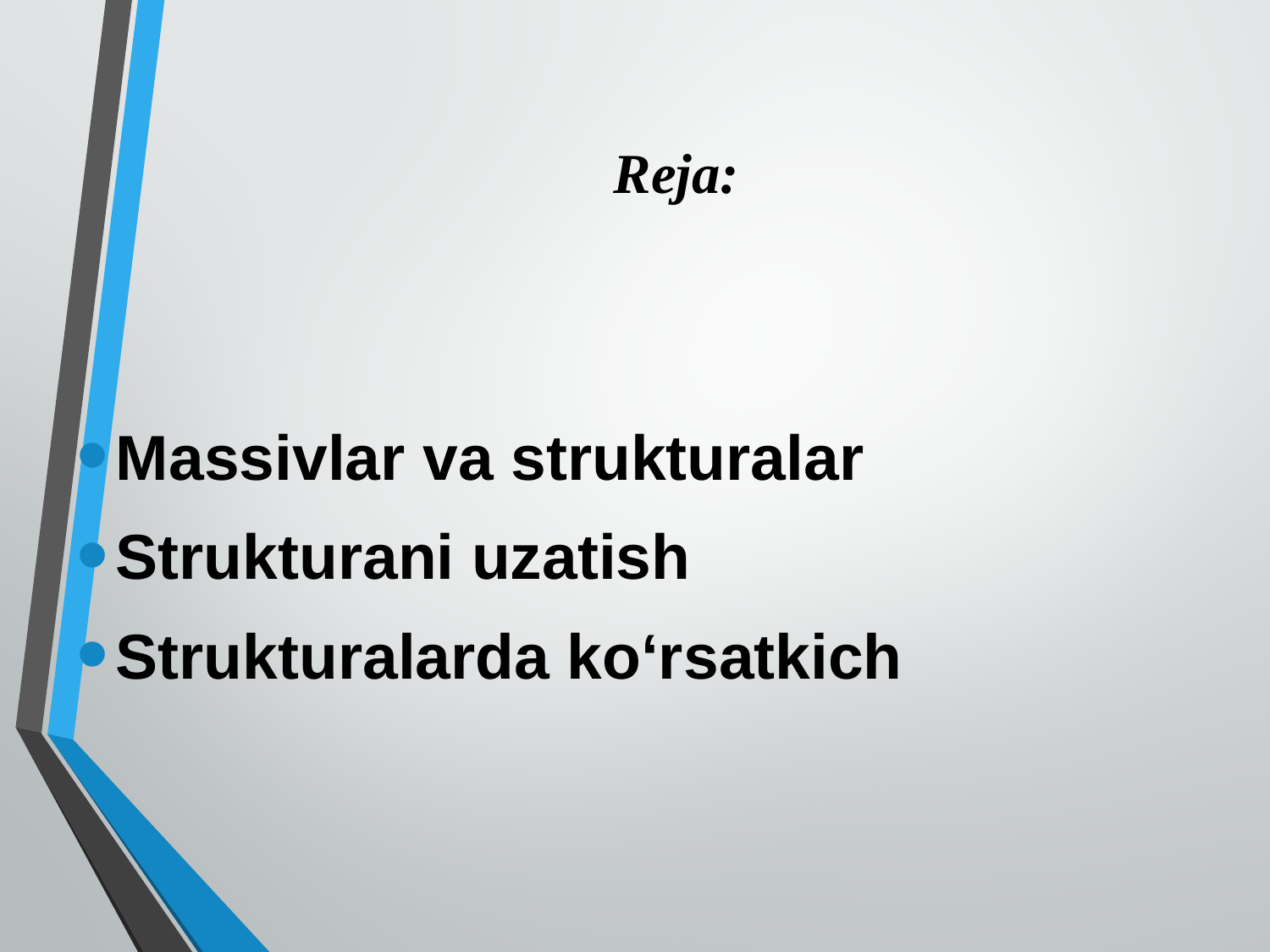

# Reja:
Massivlar va strukturalar
Strukturani uzatish
Strukturalarda ko‘rsatkich